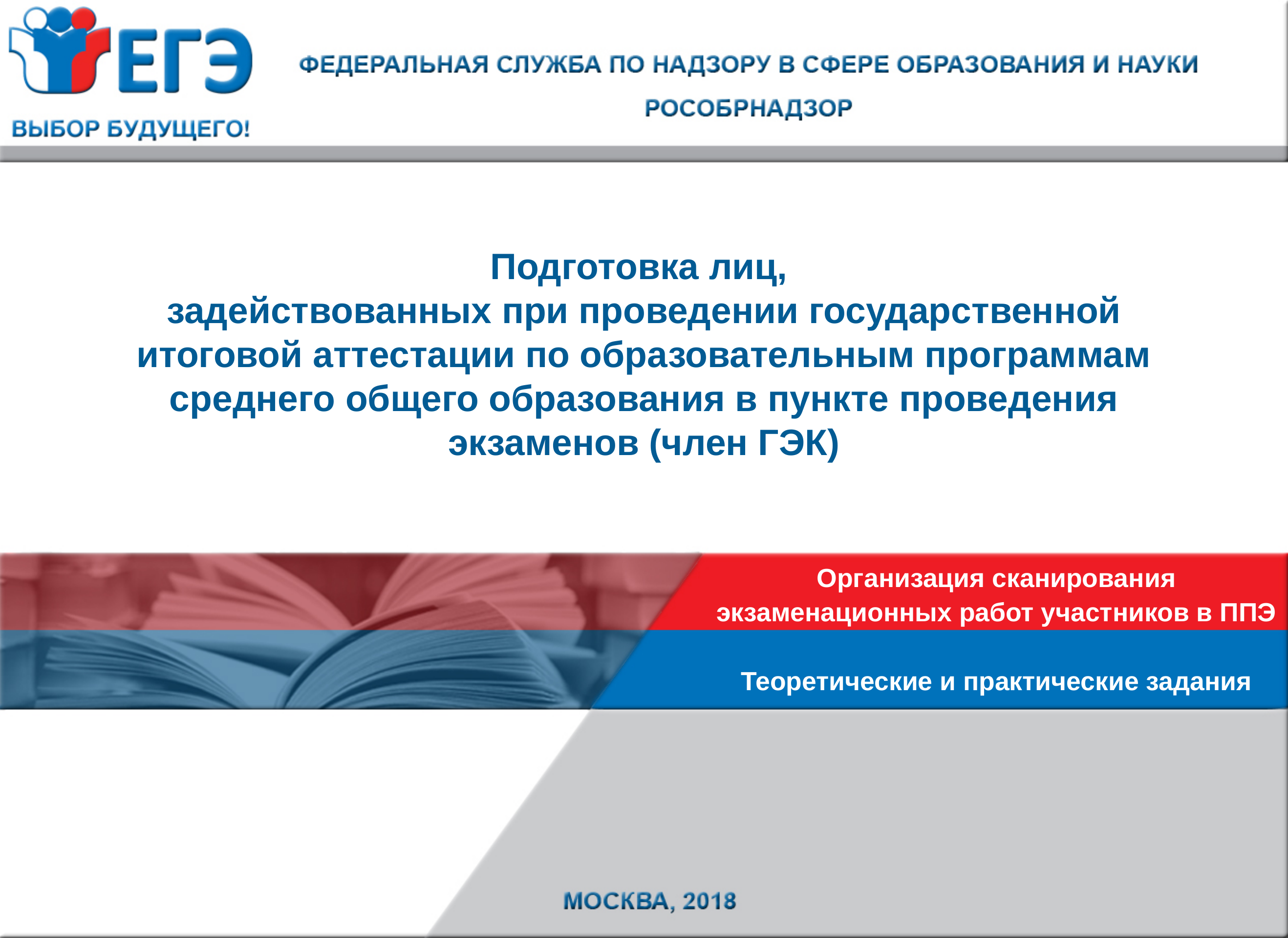

# Подготовка лиц, задействованных при проведении государственной итоговой аттестации по образовательным программам среднего общего образования в пункте проведения экзаменов (член ГЭК)
Организация сканирования экзаменационных работ участников в ППЭ

Теоретические и практические задания